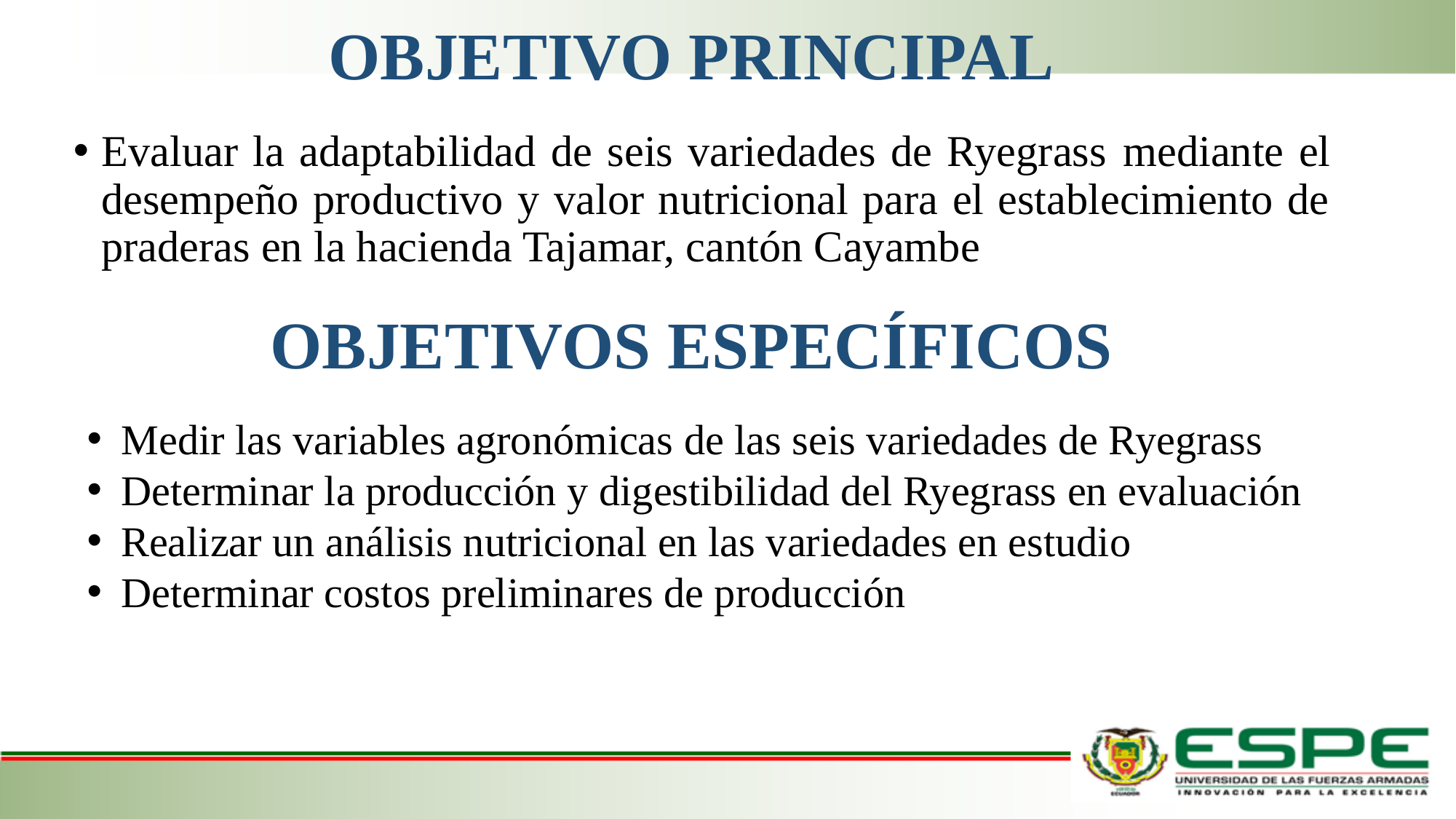

# OBJETIVO PRINCIPAL
Evaluar la adaptabilidad de seis variedades de Ryegrass mediante el desempeño productivo y valor nutricional para el establecimiento de praderas en la hacienda Tajamar, cantón Cayambe

OBJETIVOS ESPECÍFICOS
Medir las variables agronómicas de las seis variedades de Ryegrass
Determinar la producción y digestibilidad del Ryegrass en evaluación
Realizar un análisis nutricional en las variedades en estudio
Determinar costos preliminares de producción